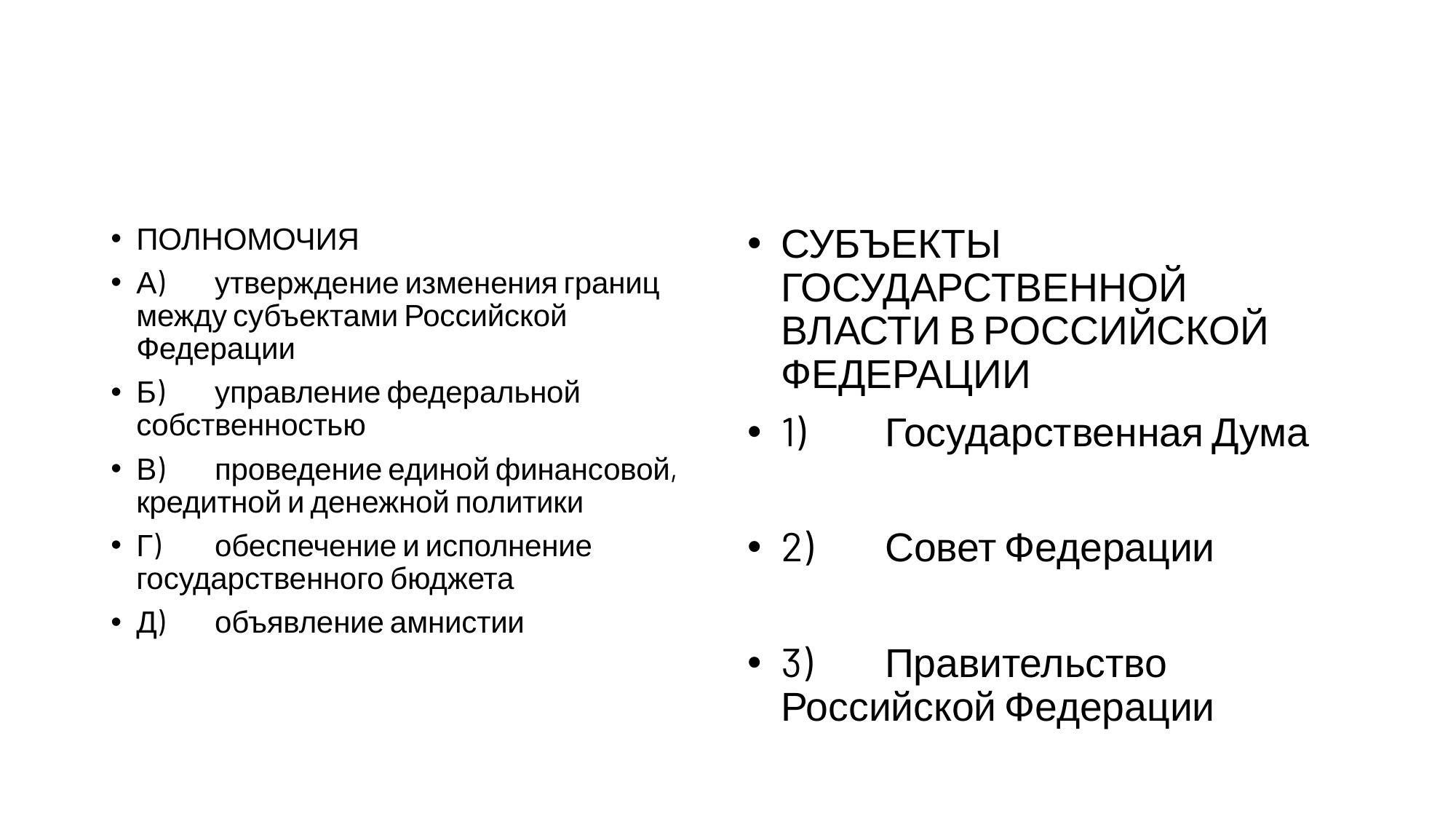

#
ПОЛНОМОЧИЯ
А) 	утверждение изменения границ между субъектами Российской Федерации
Б) 	управление федеральной собственностью
В) 	проведение единой финансовой, кредитной и денежной политики
Г) 	обеспечение и исполнение государственного бюджета
Д) 	объявление амнистии

СУБЪЕКТЫ ГОСУДАРСТВЕННОЙ ВЛАСТИ В РОССИЙСКОЙ ФЕДЕРАЦИИ
1) 	Государственная Дума

2) 	Совет Федерации

3) 	Правительство Российской Федерации